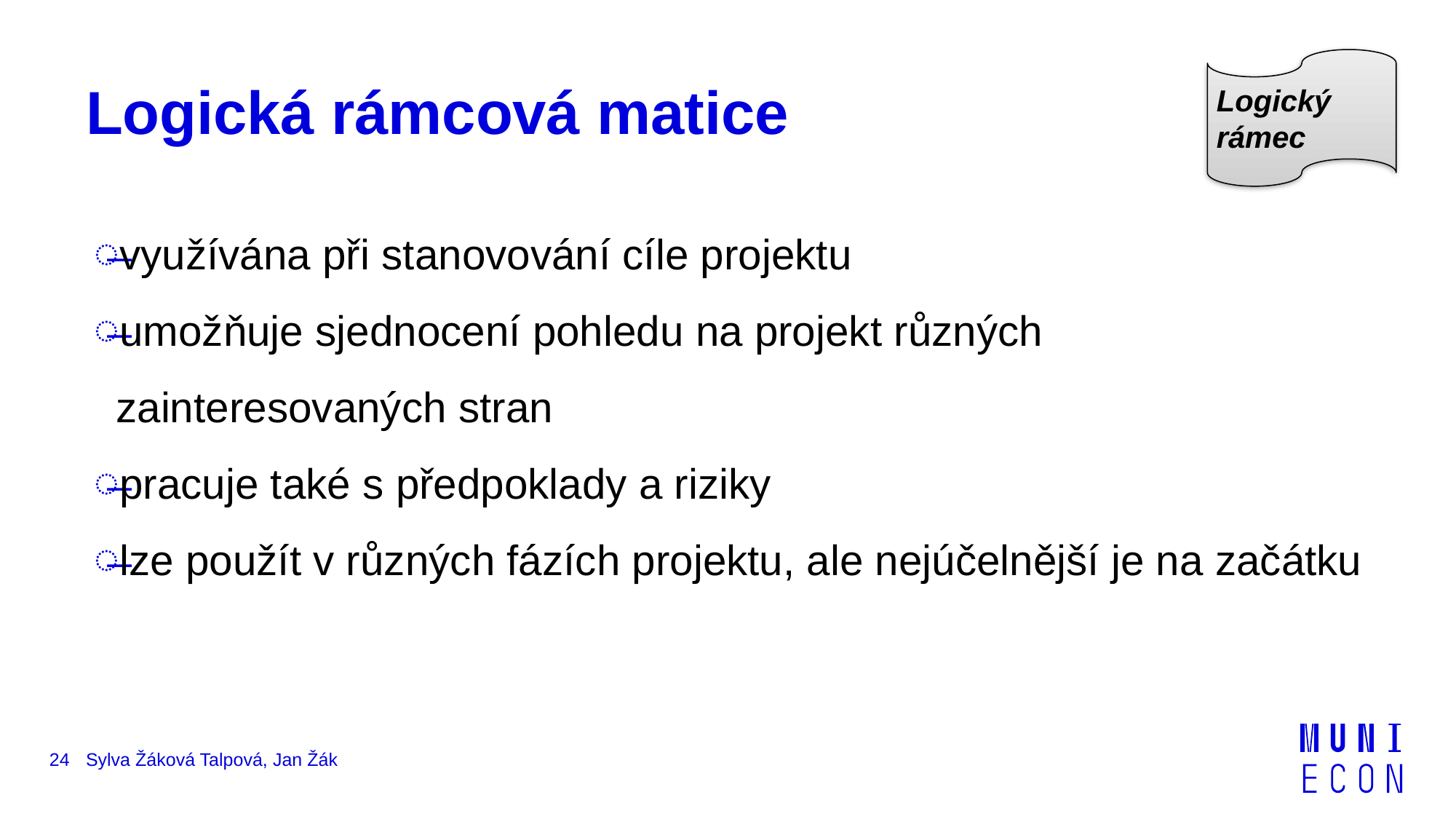

Logický rámec
# Logická rámcová matice
využívána při stanovování cíle projektu
umožňuje sjednocení pohledu na projekt různých zainteresovaných stran
pracuje také s předpoklady a riziky
lze použít v různých fázích projektu, ale nejúčelnější je na začátku

24
Sylva Žáková Talpová, Jan Žák